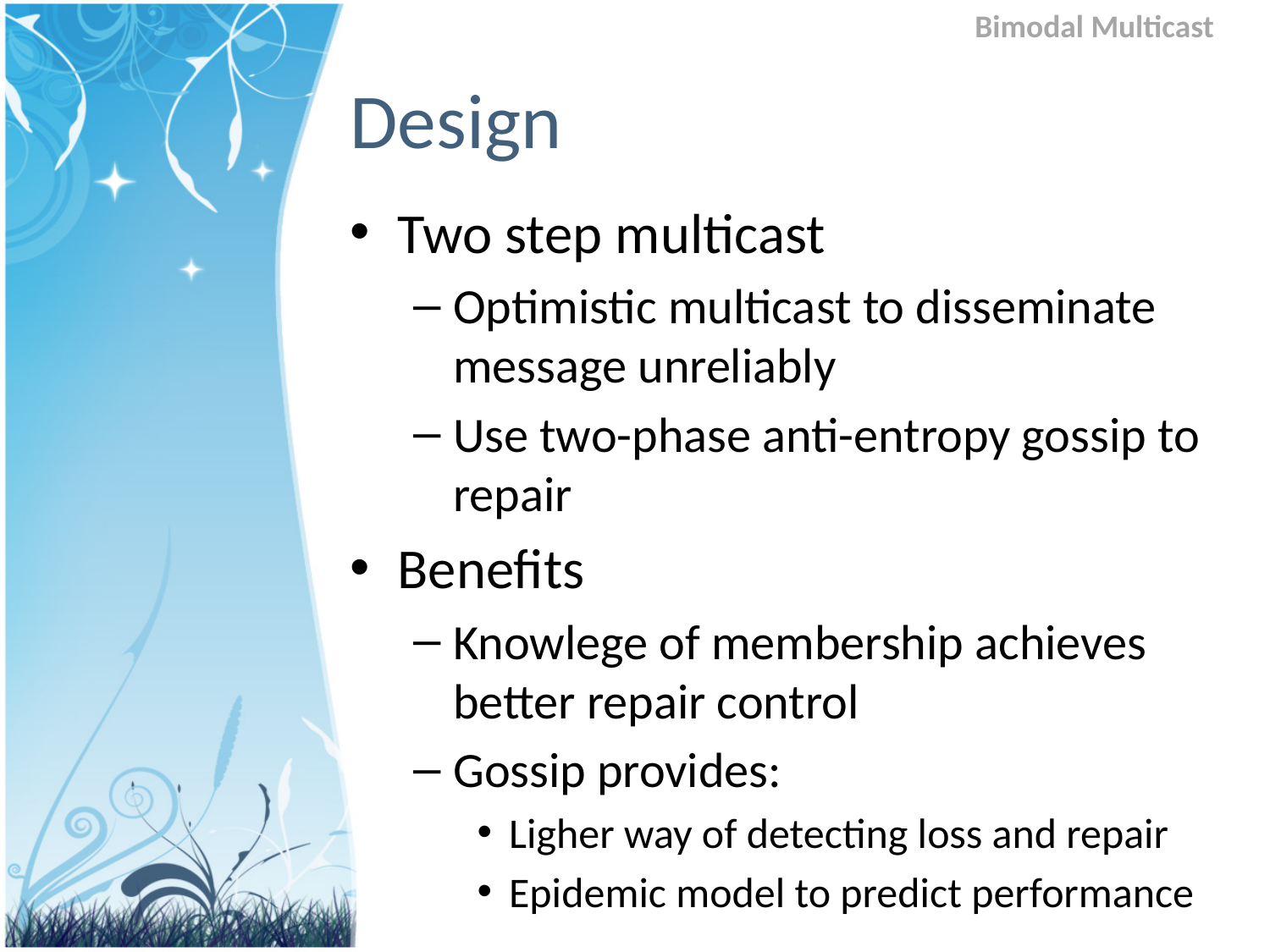

Bimodal Multicast
# Design
Two step multicast
Optimistic multicast to disseminate message unreliably
Use two-phase anti-entropy gossip to repair
Benefits
Knowlege of membership achieves better repair control
Gossip provides:
Ligher way of detecting loss and repair
Epidemic model to predict performance